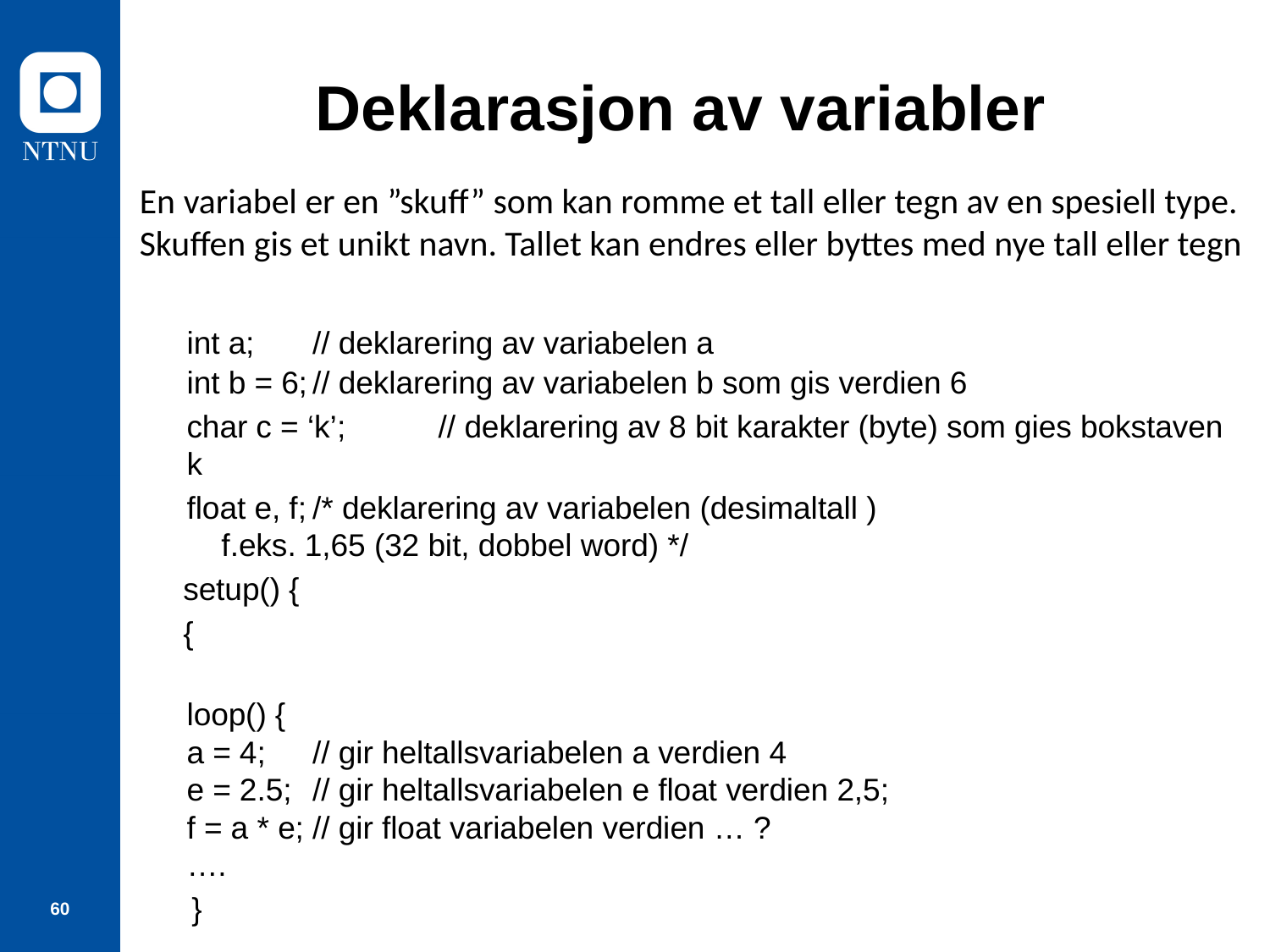

# Deklarasjon av variabler
En variabel er en ”skuff” som kan romme et tall eller tegn av en spesiell type.
Skuffen gis et unikt navn. Tallet kan endres eller byttes med nye tall eller tegn
	int a;			// deklarering av variabelen a
int b = 6;		// deklarering av variabelen b som gis verdien 6
	char c = ‘k’;	// deklarering av 8 bit karakter (byte) som gies bokstaven k
	float e, f;		/* deklarering av variabelen (desimaltall )
				    f.eks. 1,65 (32 bit, dobbel word) */
     setup() {
     {
loop() {
a = 4;		// gir heltallsvariabelen a verdien 4
e = 2.5;		// gir heltallsvariabelen e float verdien 2,5;
f = a * e;		// gir float variabelen verdien … ?
….
      }